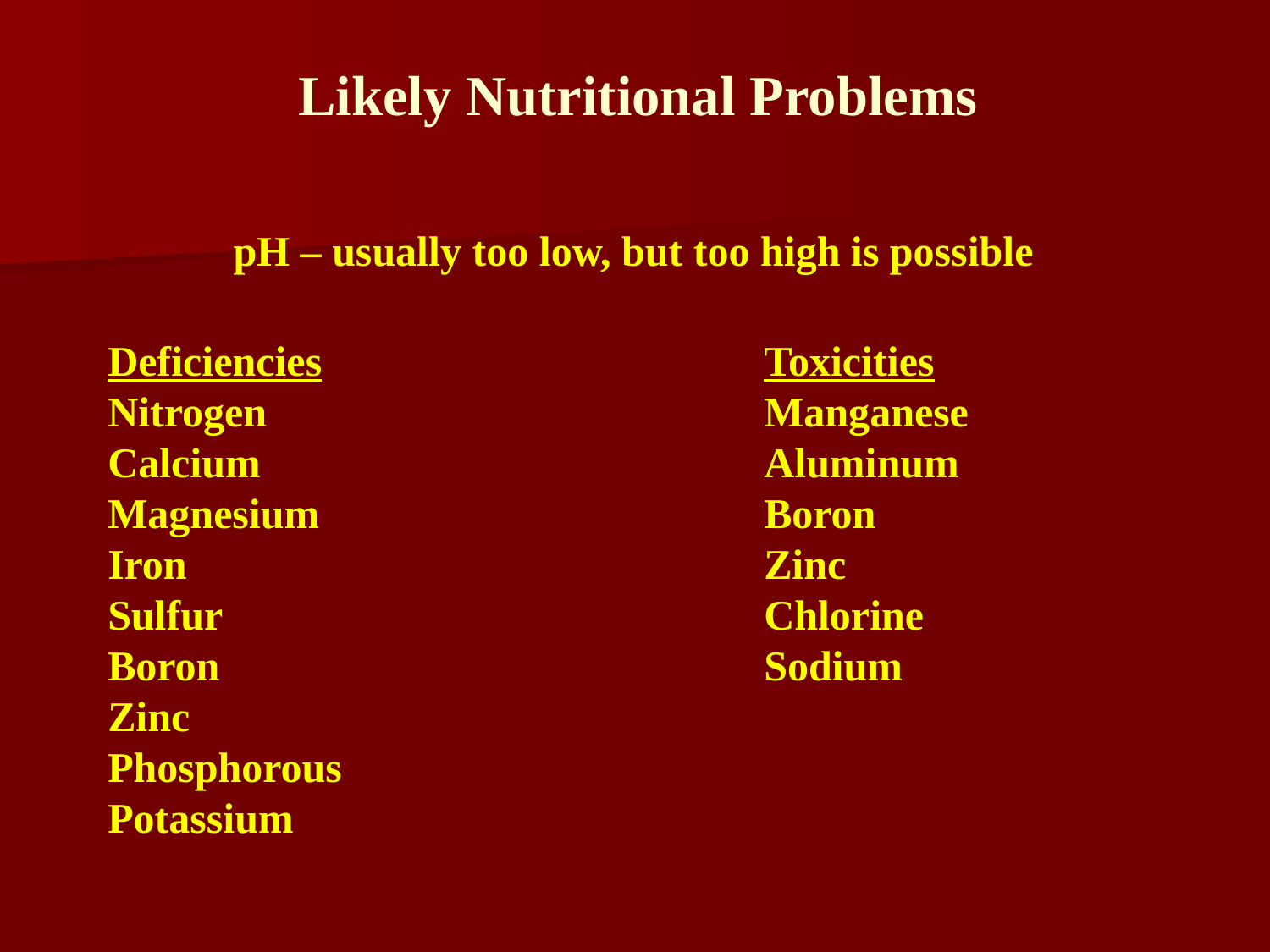

Likely Nutritional Problems
pH – usually too low, but too high is possible
Deficiencies
Nitrogen
Calcium
Magnesium
Iron
Sulfur
Boron
Zinc
Phosphorous
Potassium
Toxicities
Manganese
Aluminum
Boron
Zinc
Chlorine
Sodium